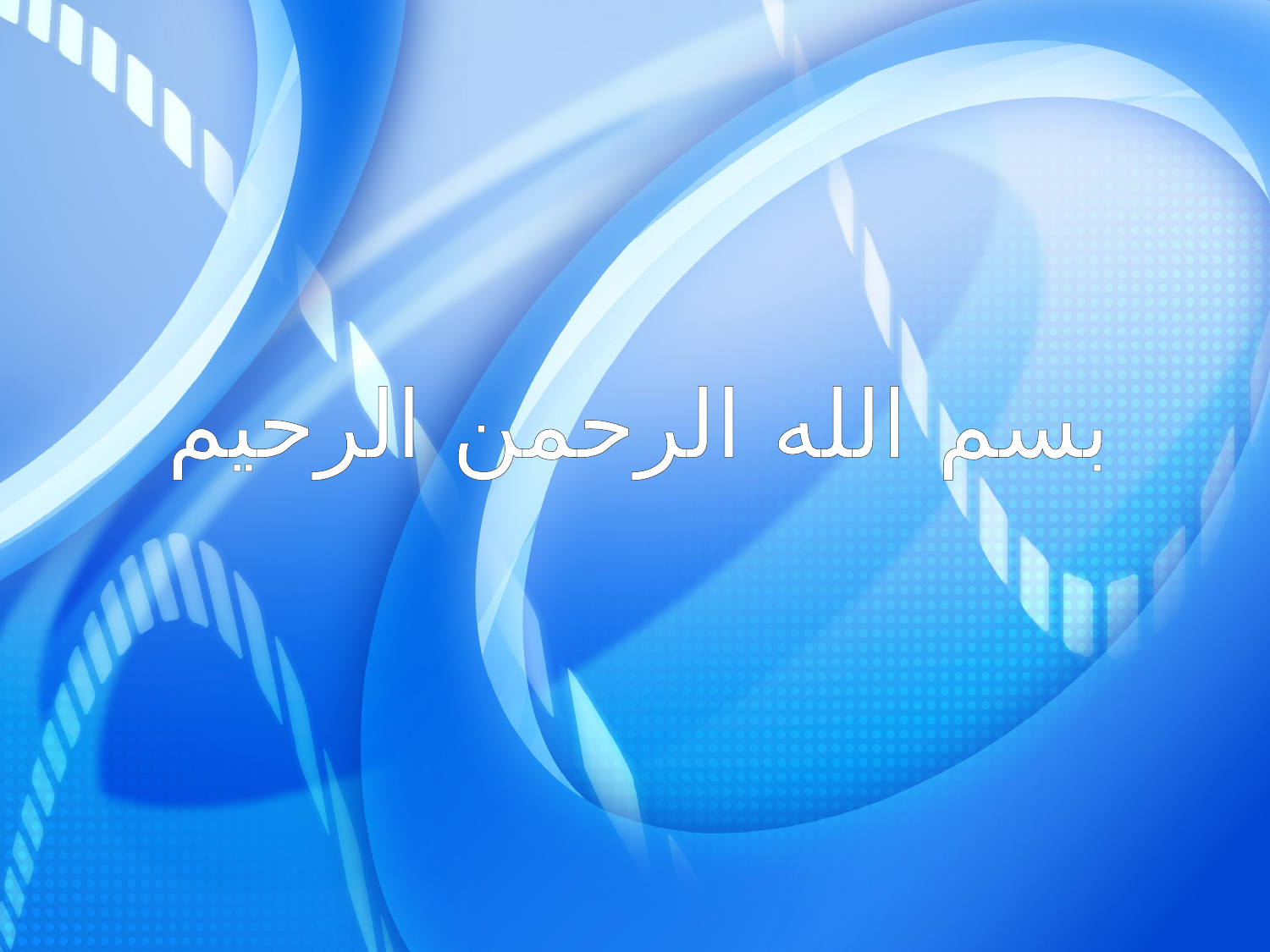

# بسم الله الرحمن الرحیم
© irmgn.ir